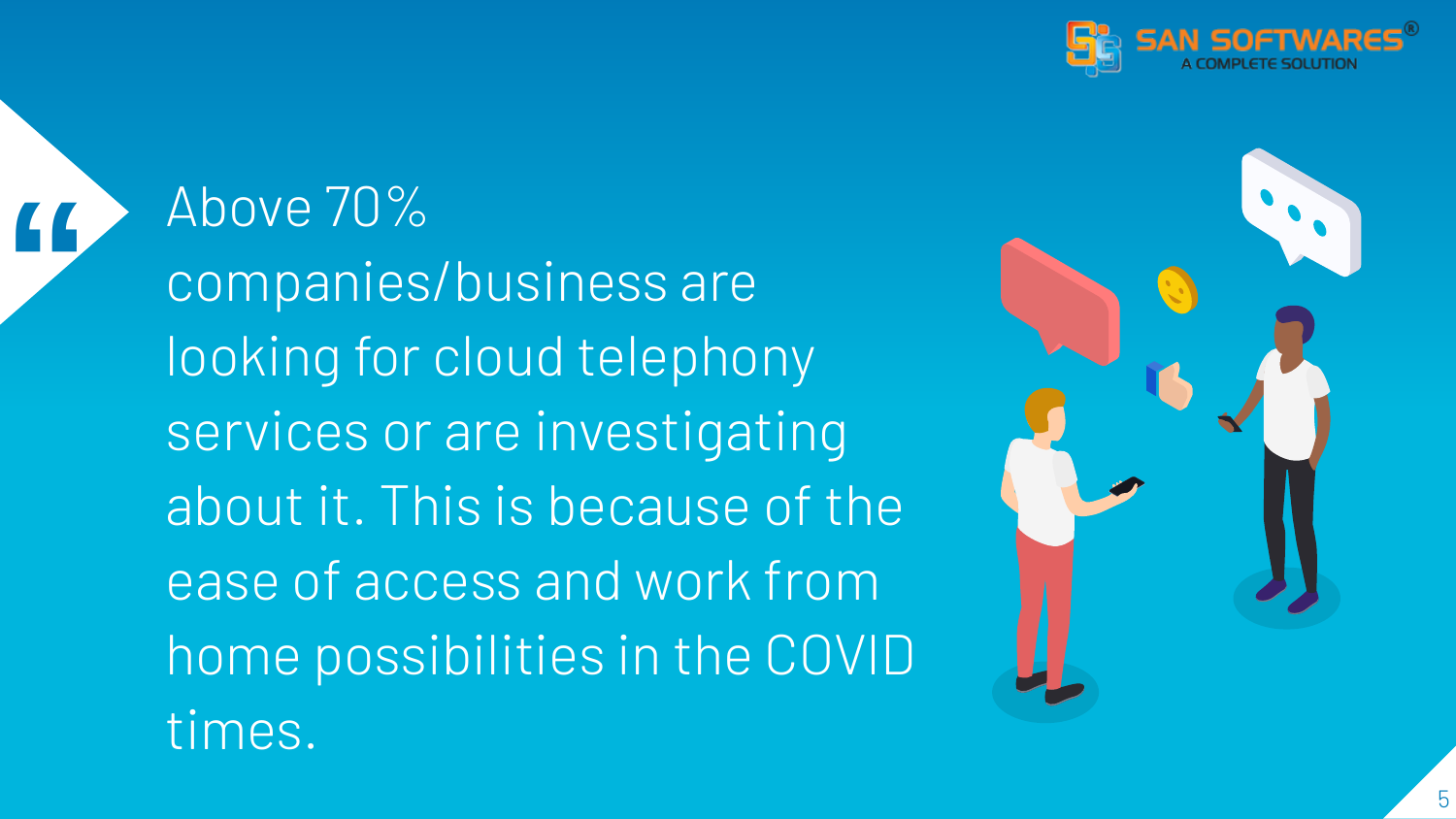

Above 70% companies/business are looking for cloud telephony services or are investigating about it. This is because of the ease of access and work from home possibilities in the COVID times.
5